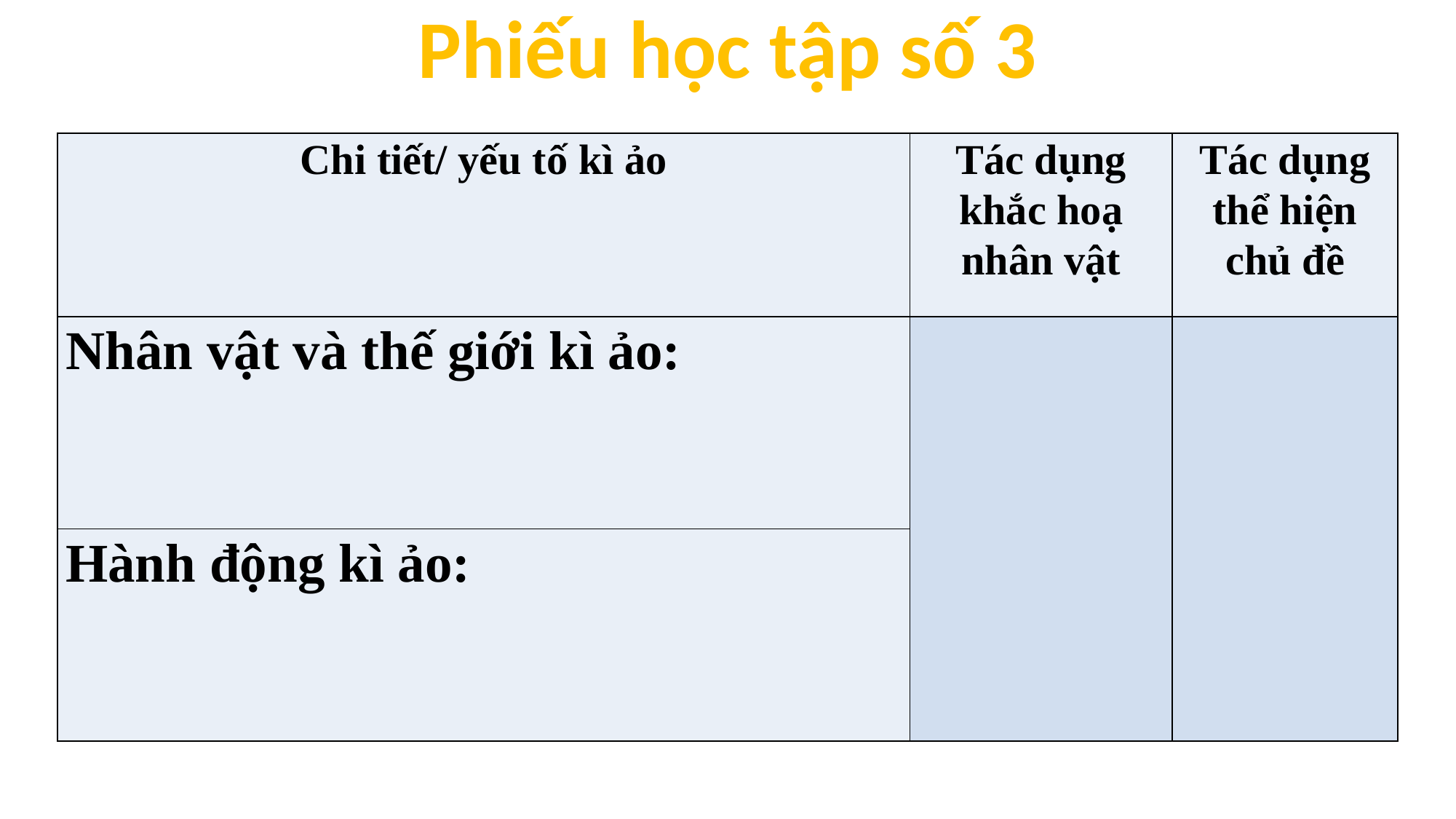

Phiếu học tập số 3
| Chi tiết/ yếu tố kì ảo | Tác dụng khắc hoạ nhân vật | Tác dụng thể hiện chủ đề |
| --- | --- | --- |
| Nhân vật và thế giới kì ảo: |  |  |
| Hành động kì ảo: |  |  |